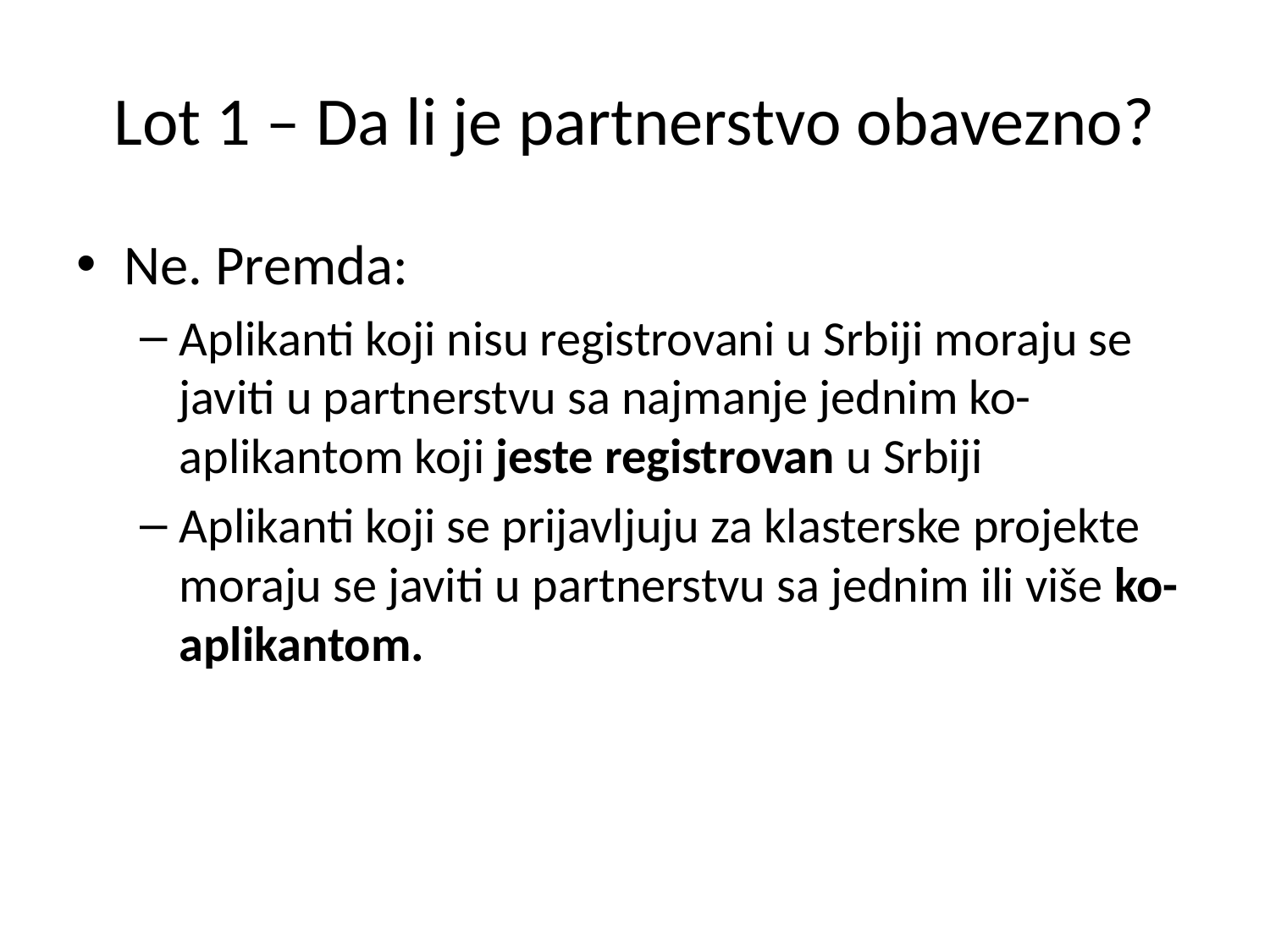

# Lot 1 – Da li je partnerstvo obavezno?
Ne. Premda:
Aplikanti koji nisu registrovani u Srbiji moraju se javiti u partnerstvu sa najmanje jednim ko-aplikantom koji jeste registrovan u Srbiji
Aplikanti koji se prijavljuju za klasterske projekte moraju se javiti u partnerstvu sa jednim ili više ko-aplikantom.